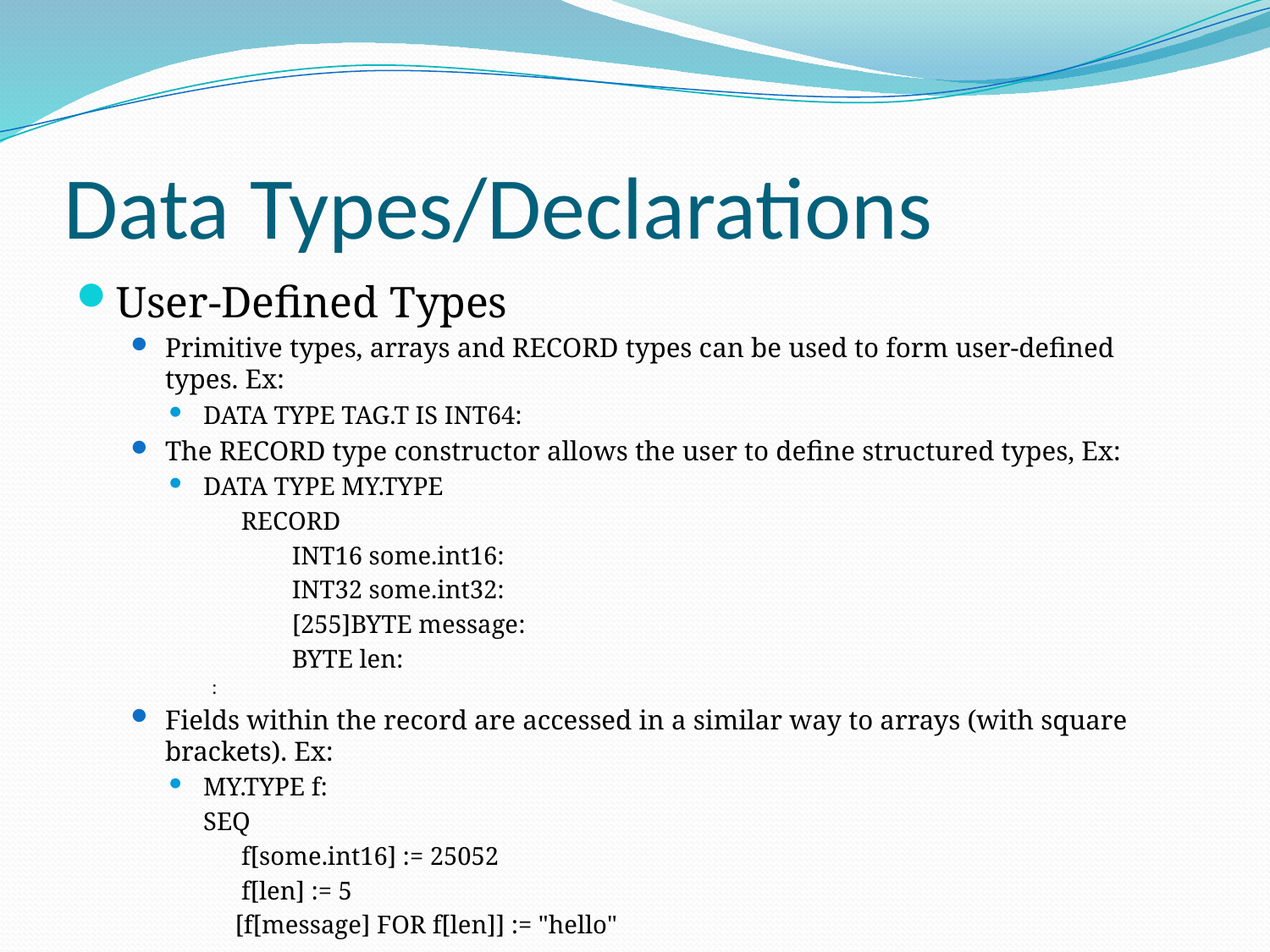

# Data Types/Declarations
User-Defined Types
Primitive types, arrays and RECORD types can be used to form user-defined types. Ex:
DATA TYPE TAG.T IS INT64:
The RECORD type constructor allows the user to define structured types, Ex:
DATA TYPE MY.TYPE
	RECORD
	        INT16 some.int16:
	        INT32 some.int32:
	        [255]BYTE message:
	        BYTE len:
:
Fields within the record are accessed in a similar way to arrays (with square brackets). Ex:
MY.TYPE f:
	SEQ
	      f[some.int16] := 25052
	      f[len] := 5
	     [f[message] FOR f[len]] := "hello"